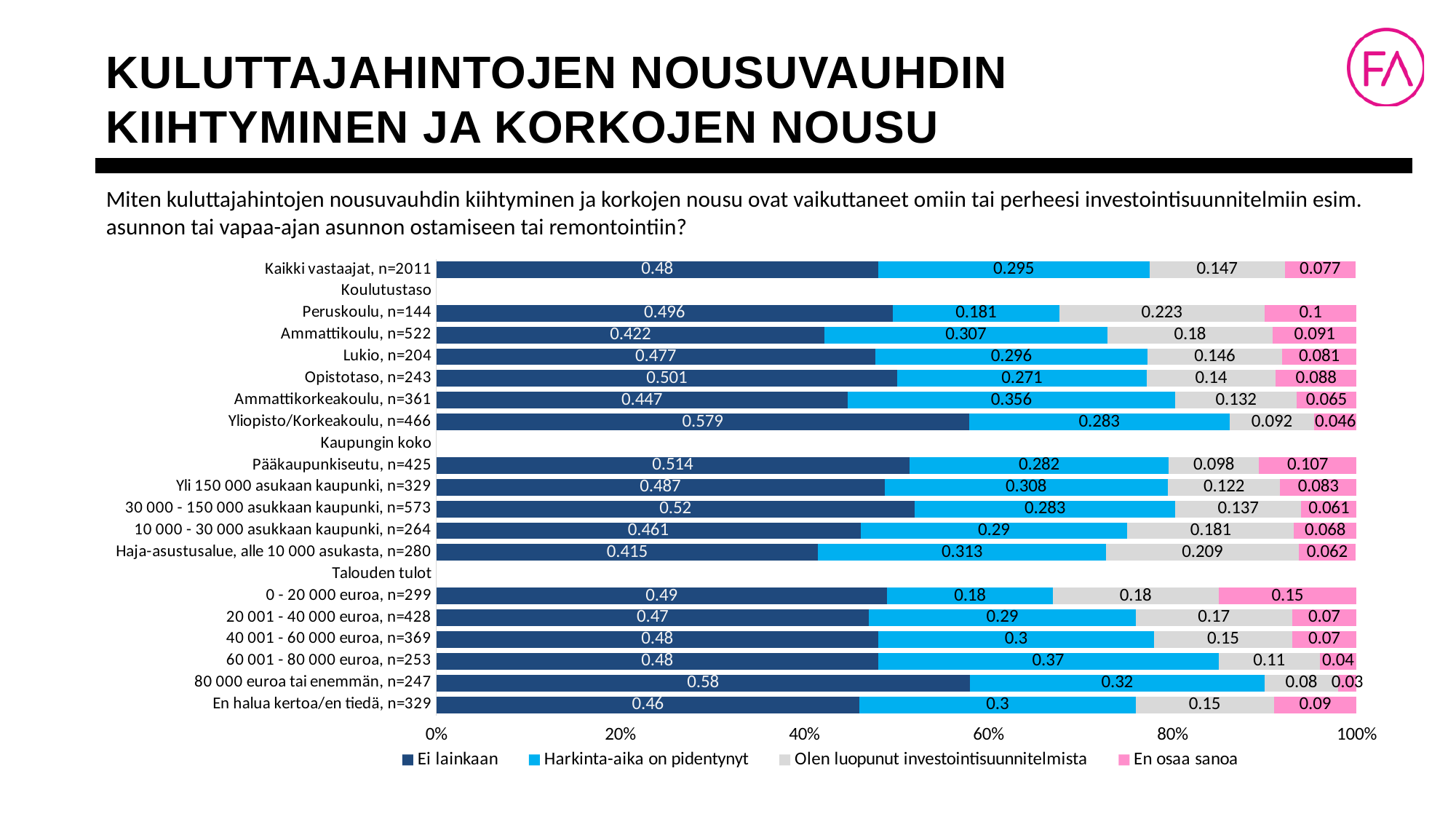

# Kuluttajahintojen nousuvauhdin kiihtyminen ja korkojen nousu
Miten kuluttajahintojen nousuvauhdin kiihtyminen ja korkojen nousu ovat vaikuttaneet omiin tai perheesi investointisuunnitelmiin esim. asunnon tai vapaa-ajan asunnon ostamiseen tai remontointiin?

### Chart

| Category | Ei lainkaan | Harkinta-aika on pidentynyt | Olen luopunut investointisuunnitelmista | En osaa sanoa |
|---|---|---|---|---|
| Kaikki vastaajat, n=2011 | 0.48 | 0.295 | 0.147 | 0.077 |
| Koulutustaso | None | None | None | None |
| Peruskoulu, n=144 | 0.496 | 0.181 | 0.223 | 0.1 |
| Ammattikoulu, n=522 | 0.422 | 0.307 | 0.18 | 0.091 |
| Lukio, n=204 | 0.477 | 0.296 | 0.146 | 0.081 |
| Opistotaso, n=243 | 0.501 | 0.271 | 0.14 | 0.088 |
| Ammattikorkeakoulu, n=361 | 0.447 | 0.356 | 0.132 | 0.065 |
| Yliopisto/Korkeakoulu, n=466 | 0.579 | 0.283 | 0.092 | 0.046 |
| Kaupungin koko | None | None | None | None |
| Pääkaupunkiseutu, n=425 | 0.514 | 0.282 | 0.098 | 0.107 |
| Yli 150 000 asukaan kaupunki, n=329 | 0.487 | 0.308 | 0.122 | 0.083 |
| 30 000 - 150 000 asukkaan kaupunki, n=573 | 0.52 | 0.283 | 0.137 | 0.061 |
| 10 000 - 30 000 asukkaan kaupunki, n=264 | 0.461 | 0.29 | 0.181 | 0.068 |
| Haja-asustusalue, alle 10 000 asukasta, n=280 | 0.415 | 0.313 | 0.209 | 0.062 |
| Talouden tulot | None | None | None | None |
| 0 - 20 000 euroa, n=299 | 0.49 | 0.18 | 0.18 | 0.15 |
| 20 001 - 40 000 euroa, n=428 | 0.47 | 0.29 | 0.17 | 0.07 |
| 40 001 - 60 000 euroa, n=369 | 0.48 | 0.3 | 0.15 | 0.07 |
| 60 001 - 80 000 euroa, n=253 | 0.48 | 0.37 | 0.11 | 0.04 |
| 80 000 euroa tai enemmän, n=247 | 0.58 | 0.32 | 0.08 | 0.03 |
| En halua kertoa/en tiedä, n=329 | 0.46 | 0.3 | 0.15 | 0.09 |